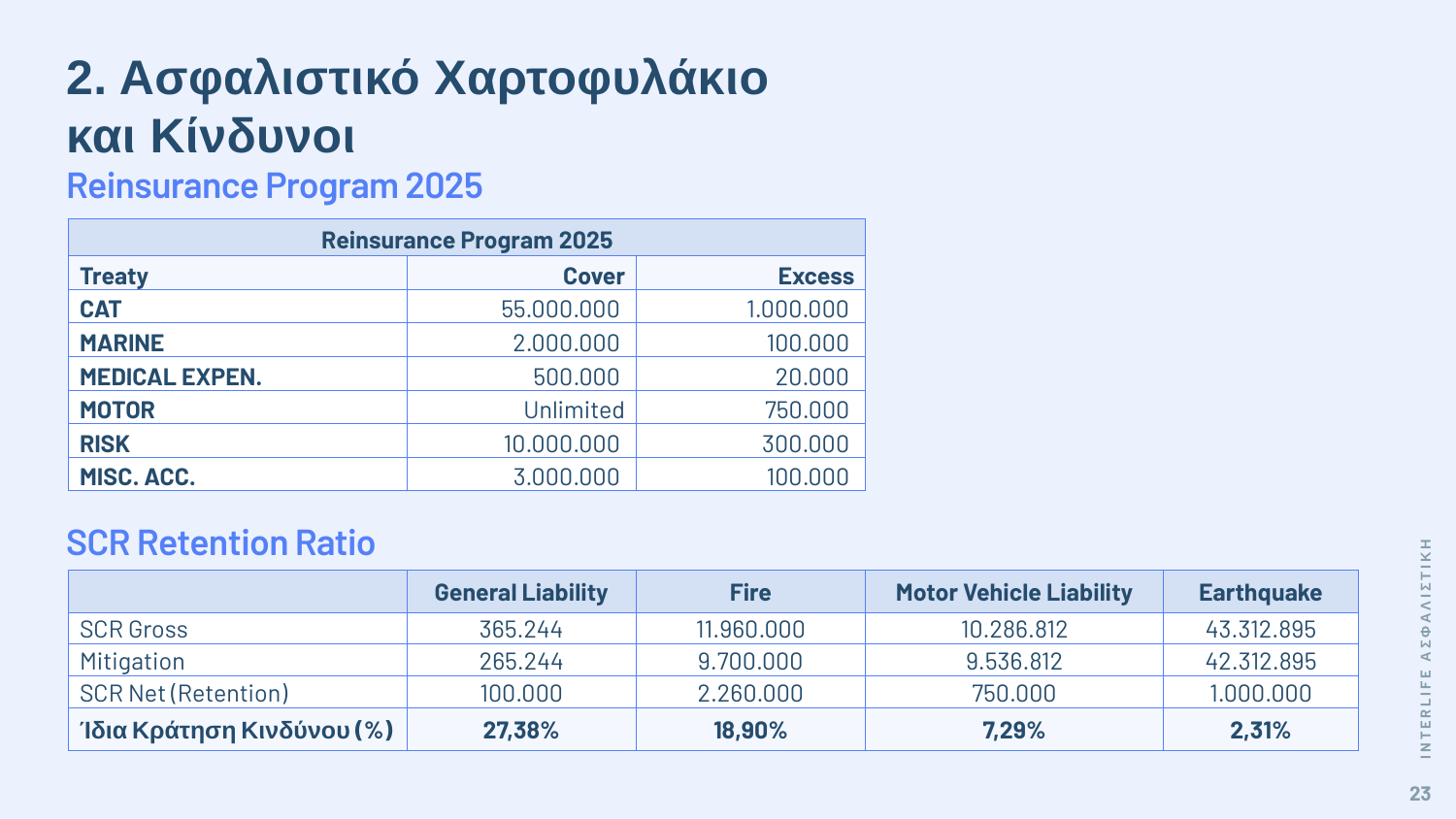

2. Ασφαλιστικό Χαρτοφυλάκιο και Κίνδυνοι
Reinsurance Program 2025
| Reinsurance Program 2025 |  |  |
| --- | --- | --- |
| Treaty | Cover | Excess |
| CAT | 55.000.000 | 1.000.000 |
| MARINE | 2.000.000 | 100.000 |
| MEDICAL EXPEN. | 500.000 | 20.000 |
| MOTOR | Unlimited | 750.000 |
| RISK | 10.000.000 | 300.000 |
| MISC. ACC. | 3.000.000 | 100.000 |
SCR Retention Ratio
|  | General Liability | Fire | Motor Vehicle Liability | Earthquake |
| --- | --- | --- | --- | --- |
| SCR Gross | 365.244 | 11.960.000 | 10.286.812 | 43.312.895 |
| Mitigation | 265.244 | 9.700.000 | 9.536.812 | 42.312.895 |
| SCR Net (Retention) | 100.000 | 2.260.000 | 750.000 | 1.000.000 |
| Ίδια Κράτηση Κινδύνου (%) | 27,38% | 18,90% | 7,29% | 2,31% |
INTERLIFE ΑΣΦΑΛΙΣΤΙΚΗ
23